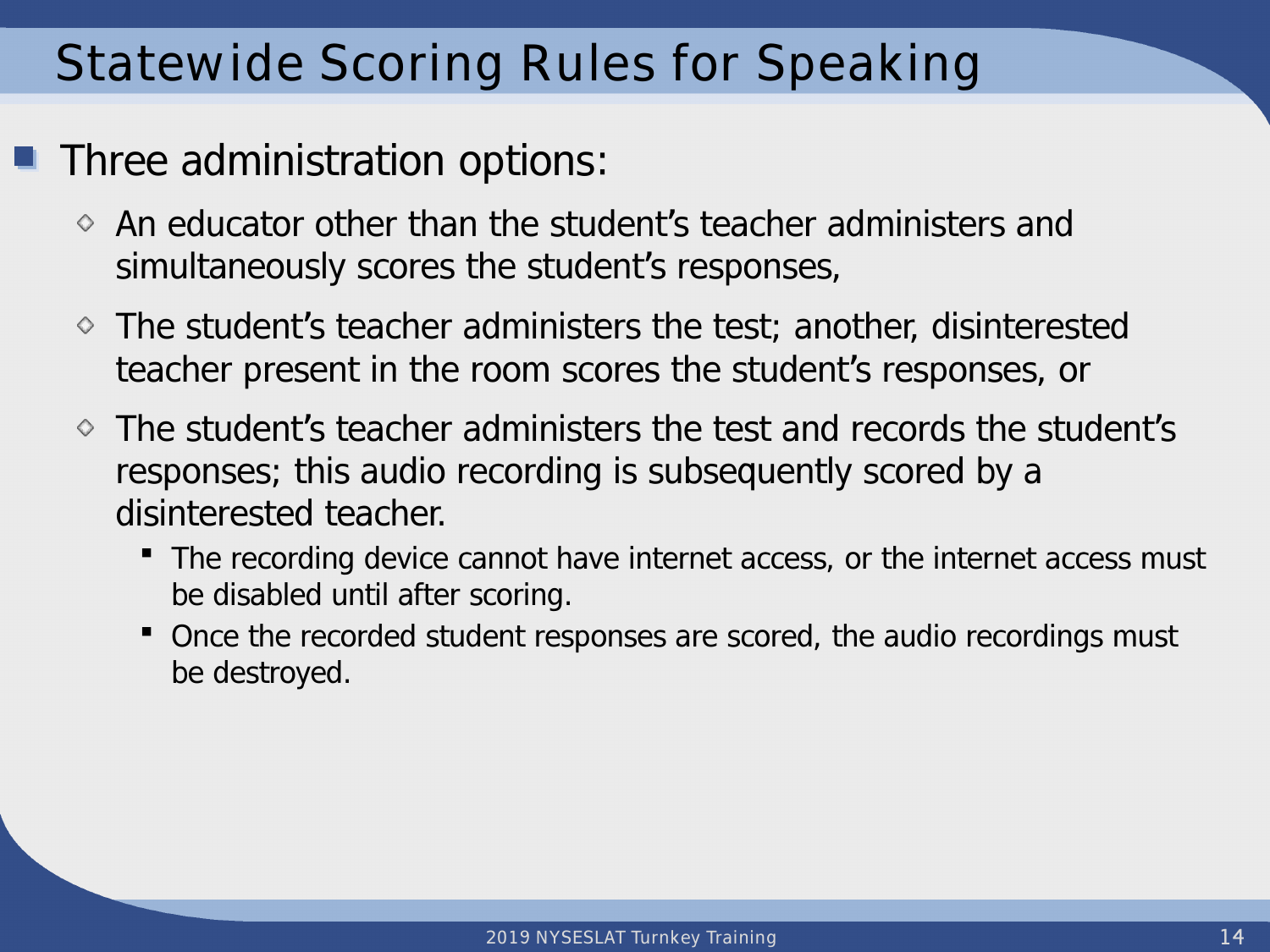

# Statewide Scoring Rules for Speaking
Three administration options:
An educator other than the student’s teacher administers and simultaneously scores the student’s responses,
The student’s teacher administers the test; another, disinterested teacher present in the room scores the student’s responses, or
The student’s teacher administers the test and records the student’s responses; this audio recording is subsequently scored by a disinterested teacher.
The recording device cannot have internet access, or the internet access must be disabled until after scoring.
Once the recorded student responses are scored, the audio recordings must be destroyed.

14